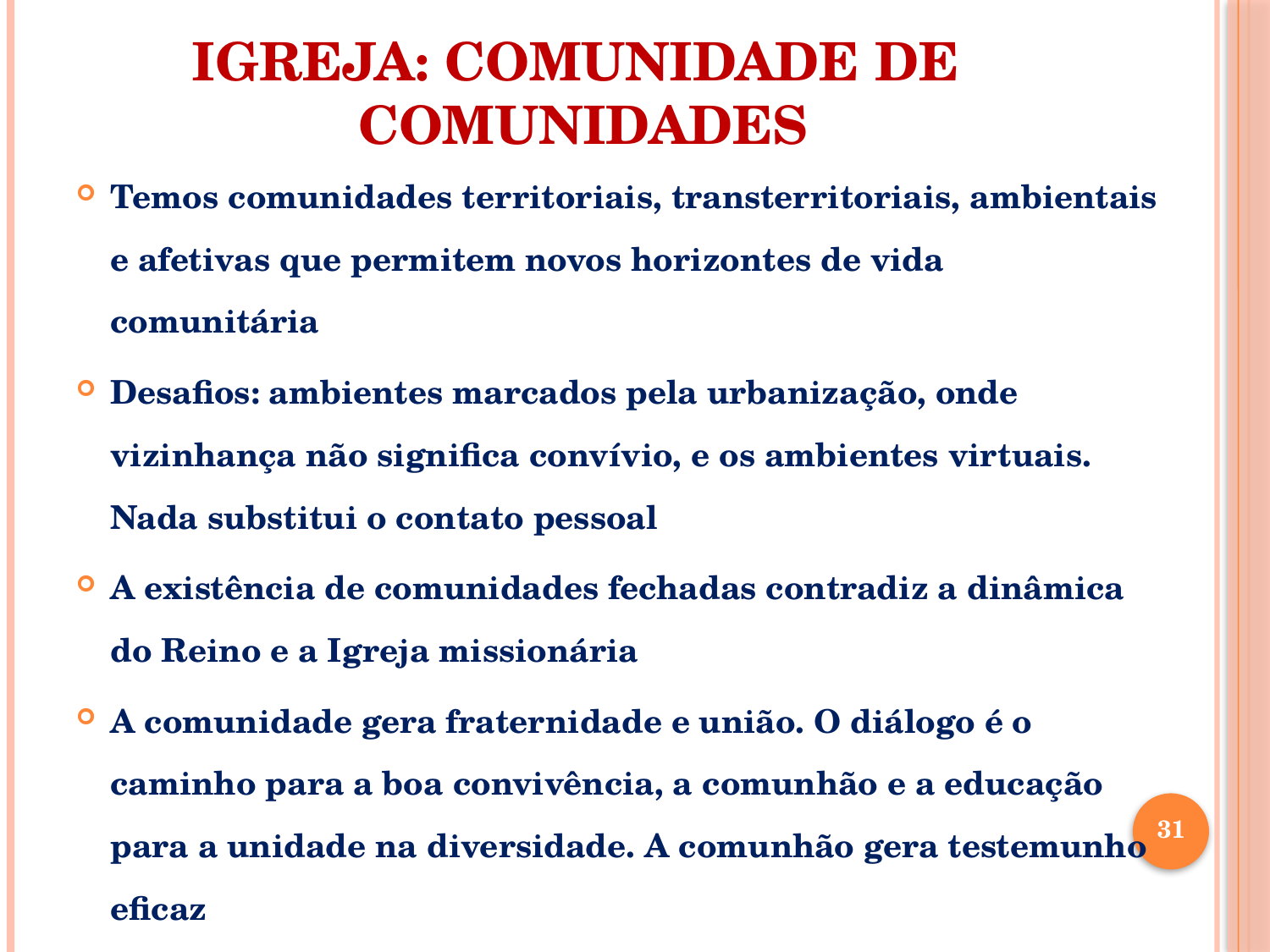

# IGREJA: COMUNIDADE DE COMUNIDADES
Temos comunidades territoriais, transterritoriais, ambientais e afetivas que permitem novos horizontes de vida comunitária
Desafios: ambientes marcados pela urbanização, onde vizinhança não significa convívio, e os ambientes virtuais. Nada substitui o contato pessoal
A existência de comunidades fechadas contradiz a dinâmica do Reino e a Igreja missionária
A comunidade gera fraternidade e união. O diálogo é o caminho para a boa convivência, a comunhão e a educação para a unidade na diversidade. A comunhão gera testemunho eficaz
31